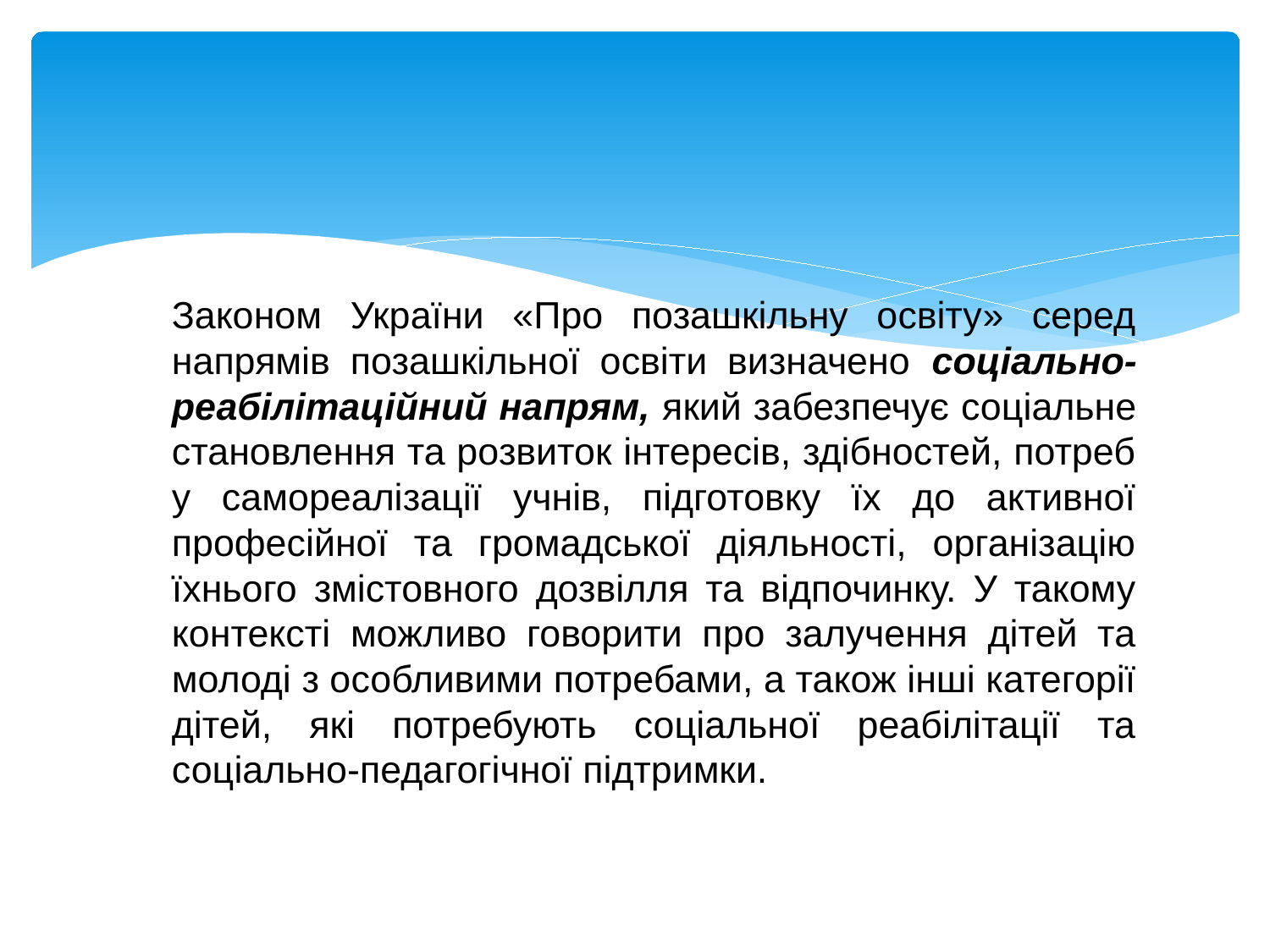

Законом України «Про позашкільну освіту» серед напрямів позашкільної освіти визначено соціально-реабілітаційний напрям, який забезпечує соціальне становлення та розвиток інтересів, здібностей, потреб у самореалізації учнів, підготовку їх до активної професійної та громадської діяльності, організацію їхнього змістовного дозвілля та відпочинку. У такому контексті можливо говорити про залучення дітей та молоді з особливими потребами, а також інші категорії дітей, які потребують соціальної реабілітації та соціально-педагогічної підтримки.